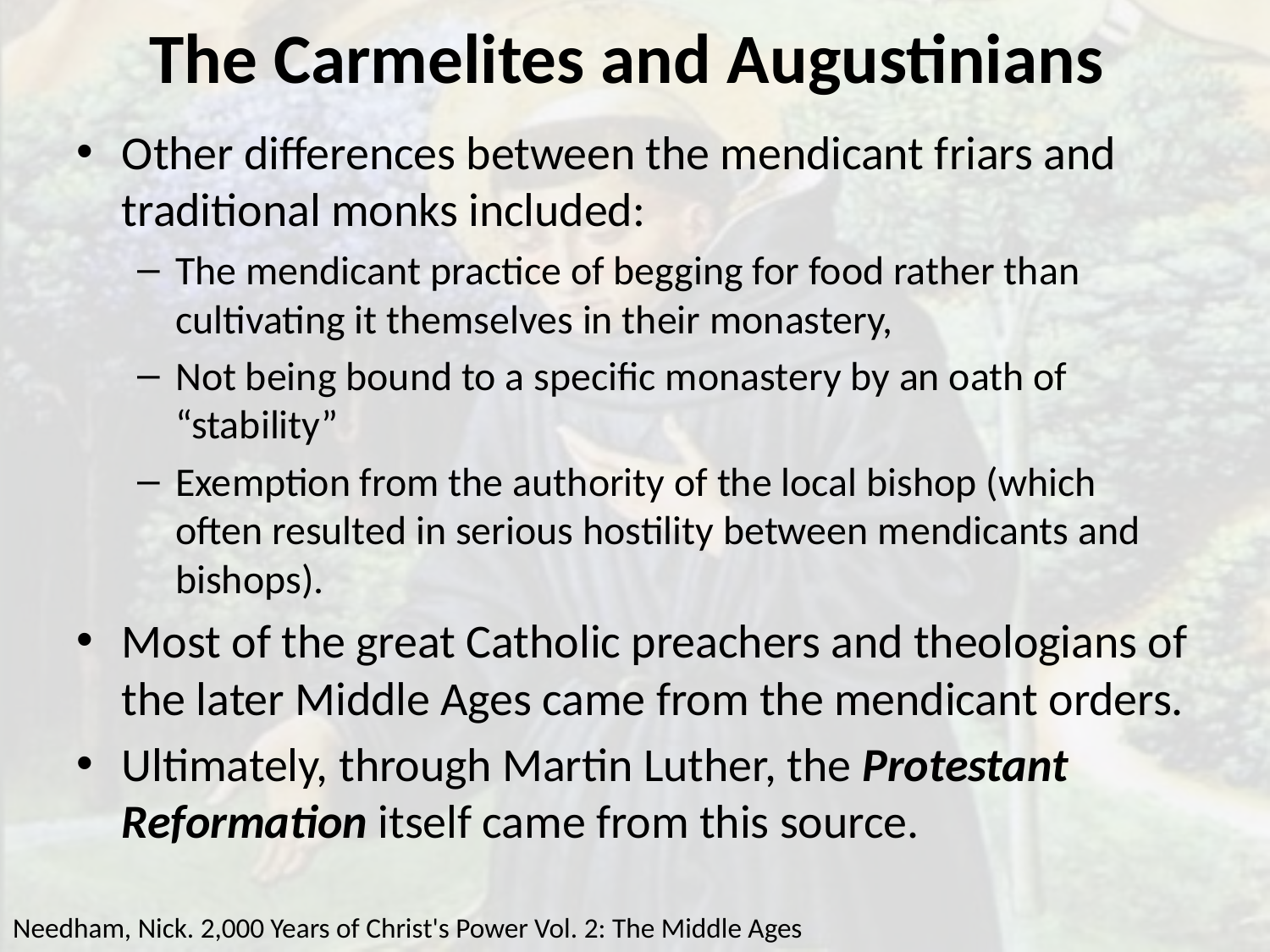

# The Carmelites and Augustinians
Other differences between the mendicant friars and traditional monks included:
The mendicant practice of begging for food rather than cultivating it themselves in their monastery,
Not being bound to a specific monastery by an oath of “stability”
Exemption from the authority of the local bishop (which often resulted in serious hostility between mendicants and bishops).
Most of the great Catholic preachers and theologians of the later Middle Ages came from the mendicant orders.
Ultimately, through Martin Luther, the Protestant Reformation itself came from this source.
Needham, Nick. 2,000 Years of Christ's Power Vol. 2: The Middle Ages